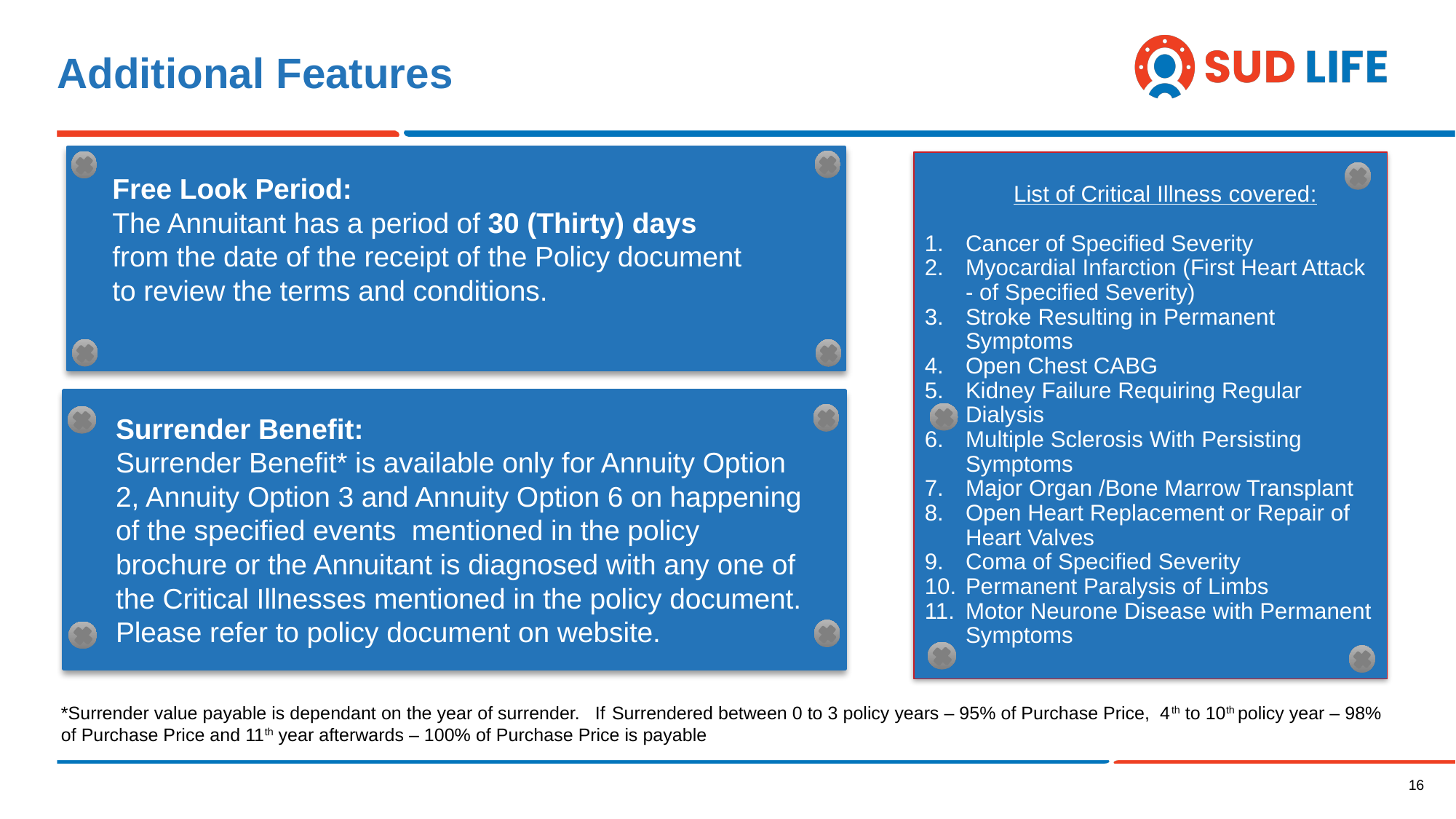

# Additional Features

Free Look Period:
The Annuitant has a period of 30 (Thirty) days from the date of the receipt of the Policy document to review the terms and conditions.

              List of Critical Illness covered:

Cancer of Specified Severity
Myocardial Infarction (First Heart Attack - of Specified Severity)
Stroke Resulting in Permanent Symptoms
Open Chest CABG
Kidney Failure Requiring Regular Dialysis
Multiple Sclerosis With Persisting Symptoms
Major Organ /Bone Marrow Transplant
Open Heart Replacement or Repair of Heart Valves
Coma of Specified Severity
Permanent Paralysis of Limbs
Motor Neurone Disease with Permanent Symptoms

Surrender Benefit:
Surrender Benefit* is available only for Annuity Option 2, Annuity Option 3 and Annuity Option 6 on happening of the specified events  mentioned in the policy brochure or the Annuitant is diagnosed with any one of the Critical Illnesses mentioned in the policy document. Please refer to policy document on website.

*Surrender value payable is dependant on the year of surrender.   If Surrendered between 0 to 3 policy years – 95% of Purchase Price,  4th to 10th policy year – 98% of Purchase Price and 11th year afterwards – 100% of Purchase Price is payable